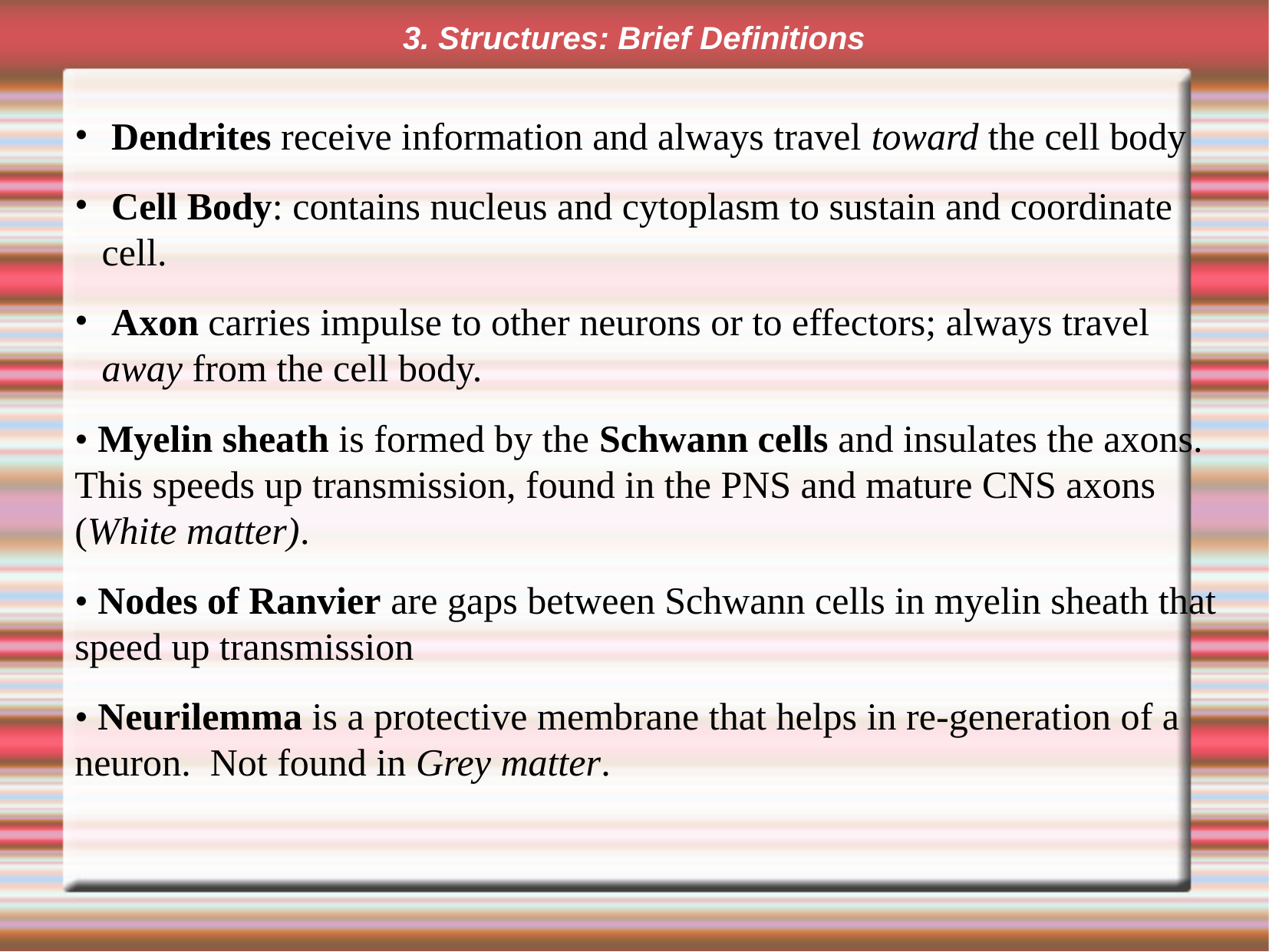

3. Structures: Brief Definitions
 Dendrites receive information and always travel toward the cell body
 Cell Body: contains nucleus and cytoplasm to sustain and coordinate cell.
 Axon carries impulse to other neurons or to effectors; always travel away from the cell body.
• Myelin sheath is formed by the Schwann cells and insulates the axons.  This speeds up transmission, found in the PNS and mature CNS axons (White matter).
• Nodes of Ranvier are gaps between Schwann cells in myelin sheath that speed up transmission
• Neurilemma is a protective membrane that helps in re-generation of a neuron.  Not found in Grey matter.